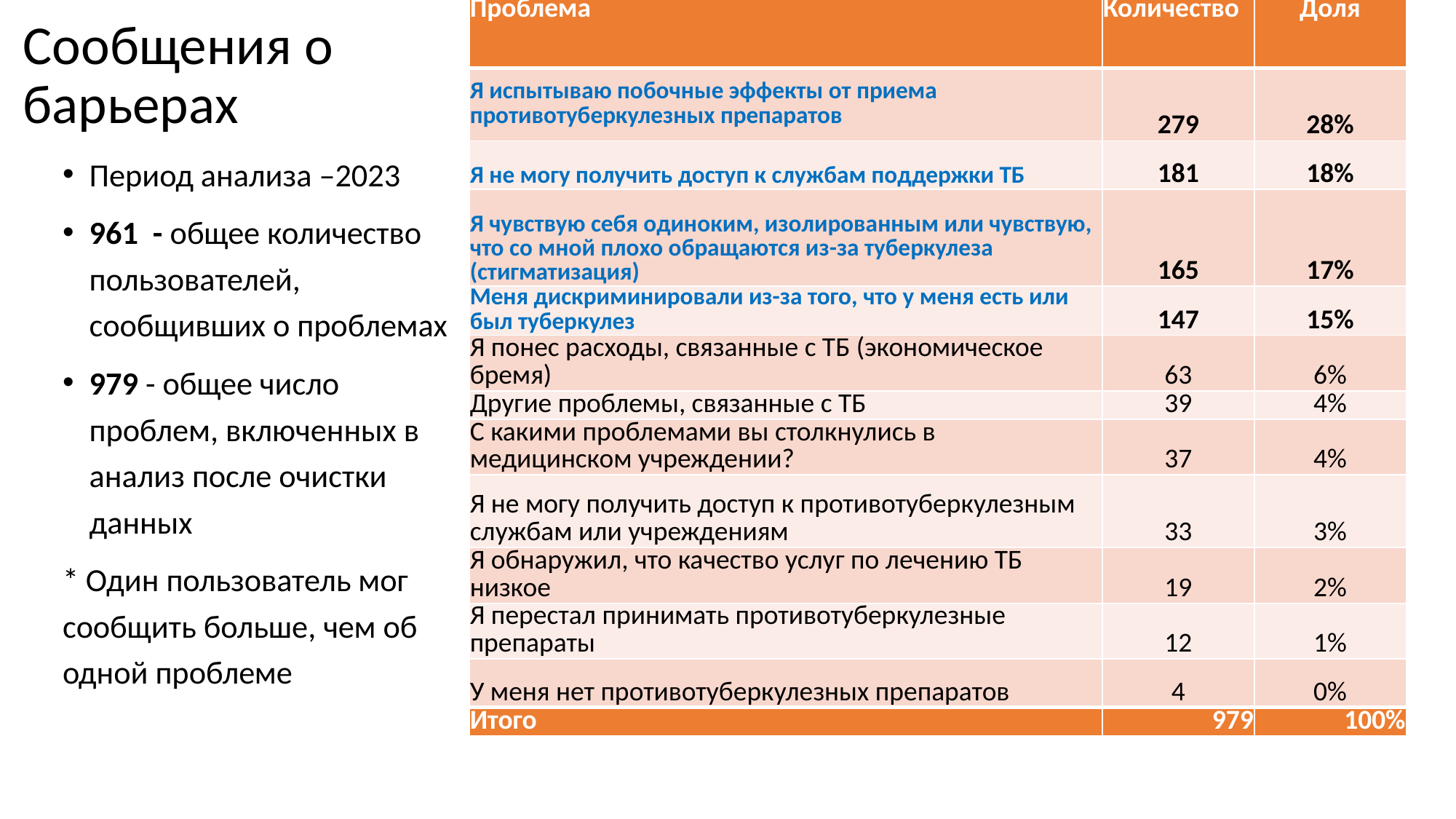

| Проблема | Количество | Доля |
| --- | --- | --- |
| Я испытываю побочные эффекты от приема противотуберкулезных препаратов | 279 | 28% |
| Я не могу получить доступ к службам поддержки ТБ | 181 | 18% |
| Я чувствую себя одиноким, изолированным или чувствую, что со мной плохо обращаются из-за туберкулеза (стигматизация) | 165 | 17% |
| Меня дискриминировали из-за того, что у меня есть или был туберкулез | 147 | 15% |
| Я понес расходы, связанные с ТБ (экономическое бремя) | 63 | 6% |
| Другие проблемы, связанные с ТБ | 39 | 4% |
| С какими проблемами вы столкнулись в медицинском учреждении? | 37 | 4% |
| Я не могу получить доступ к противотуберкулезным службам или учреждениям | 33 | 3% |
| Я обнаружил, что качество услуг по лечению ТБ низкое | 19 | 2% |
| Я перестал принимать противотуберкулезные препараты | 12 | 1% |
| У меня нет противотуберкулезных препаратов | 4 | 0% |
| Итого | 979 | 100% |
# Сообщения о барьерах
Период анализа –2023
961  - общее количество пользователей, сообщивших о проблемах
979 - общее число проблем, включенных в анализ после очистки данных
* Один пользователь мог сообщить больше, чем об одной проблеме